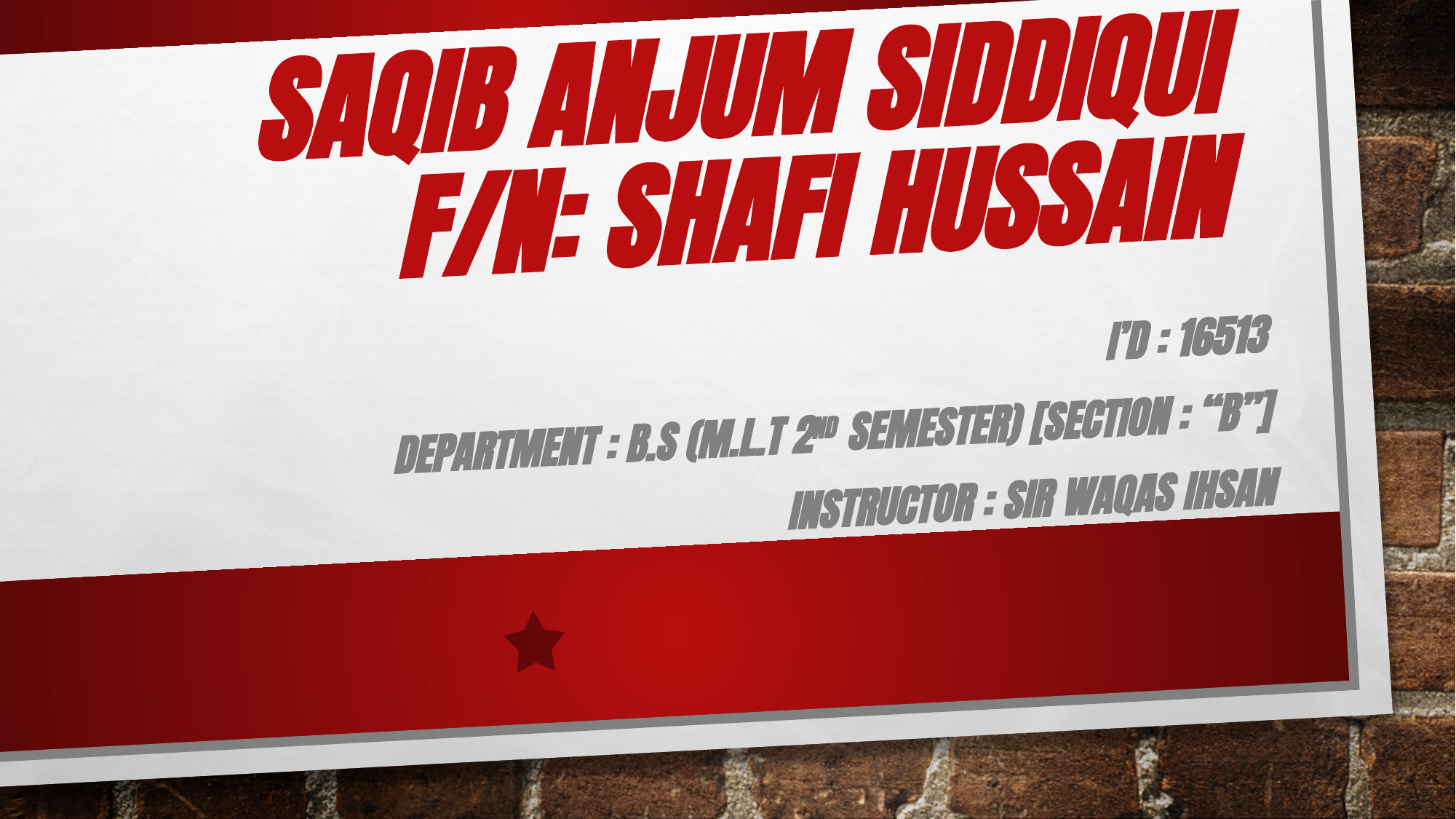

# Saqib Anjum Siddiqui f/n: Shafi Hussain
I’D : 16513
Department : b.s (m.l.t 2nd semester) [section : “b”]
Instructor : Sir Waqas ihsan